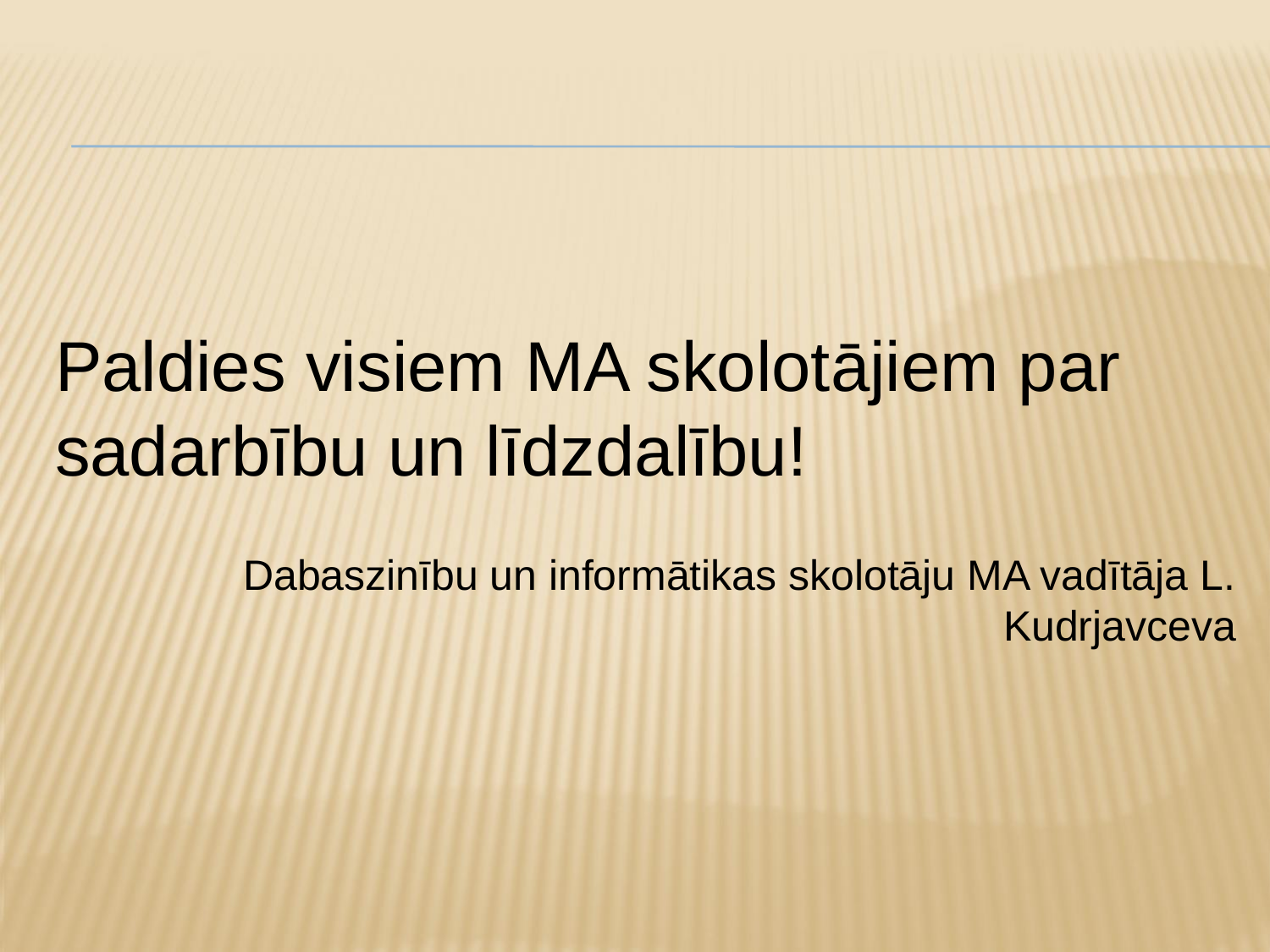

Paldies visiem MA skolotājiem par sadarbību un līdzdalību!

Dabaszinību un informātikas skolotāju MA vadītāja L. Kudrjavceva